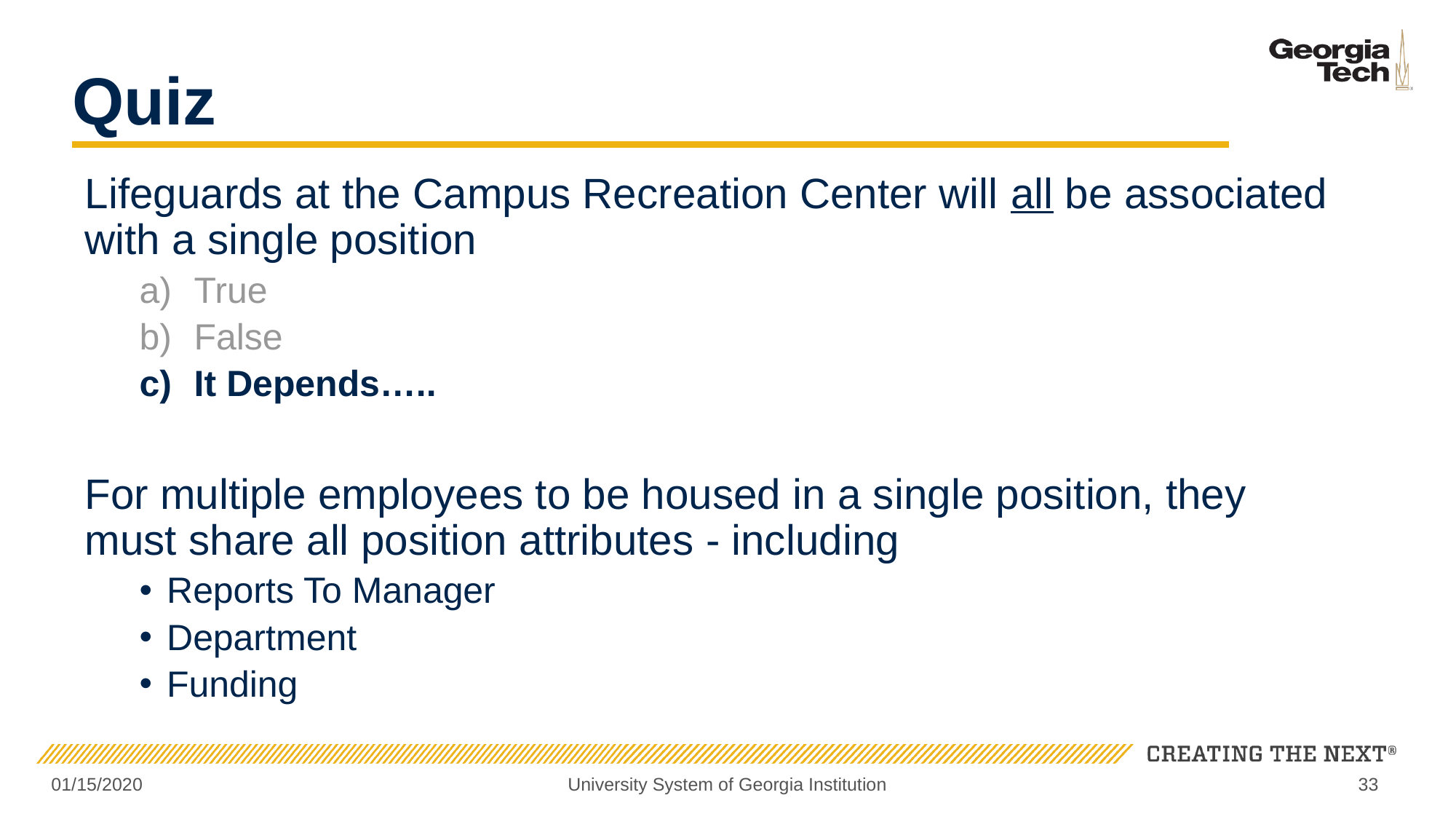

# Quiz
Lifeguards at the Campus Recreation Center will all be associated with a single position
True
False
It Depends…..

For multiple employees to be housed in a single position, they must share all position attributes - including
Reports To Manager
Department
Funding

01/15/2020
University System of Georgia Institution
33